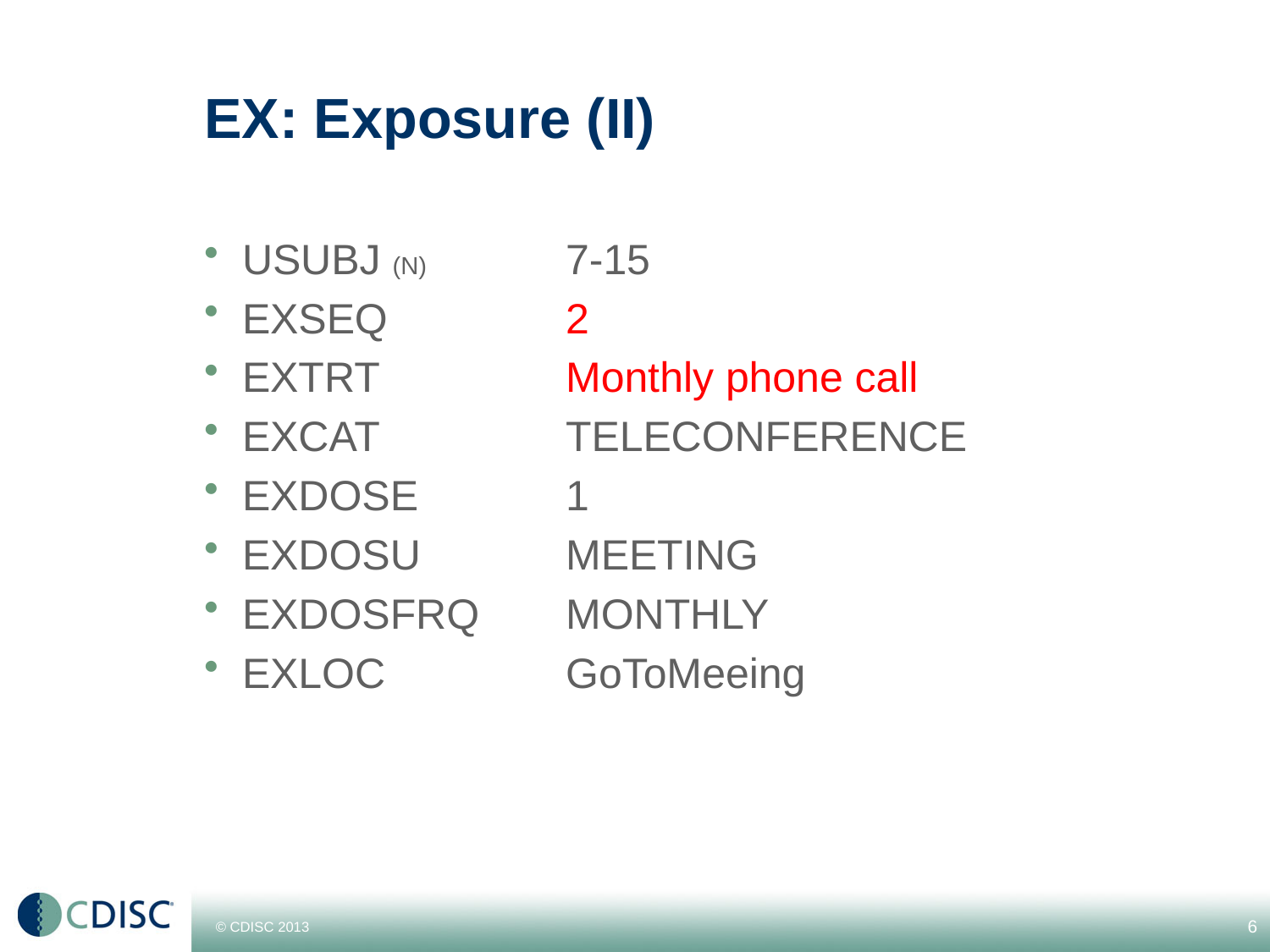

# EX: Exposure (II)
USUBJ (N)	7-15
EXSEQ	2
EXTRT	Monthly phone call
EXCAT	TELECONFERENCE
EXDOSE	1
EXDOSU	MEETING
EXDOSFRQ	MONTHLY
EXLOC	GoToMeeing
6